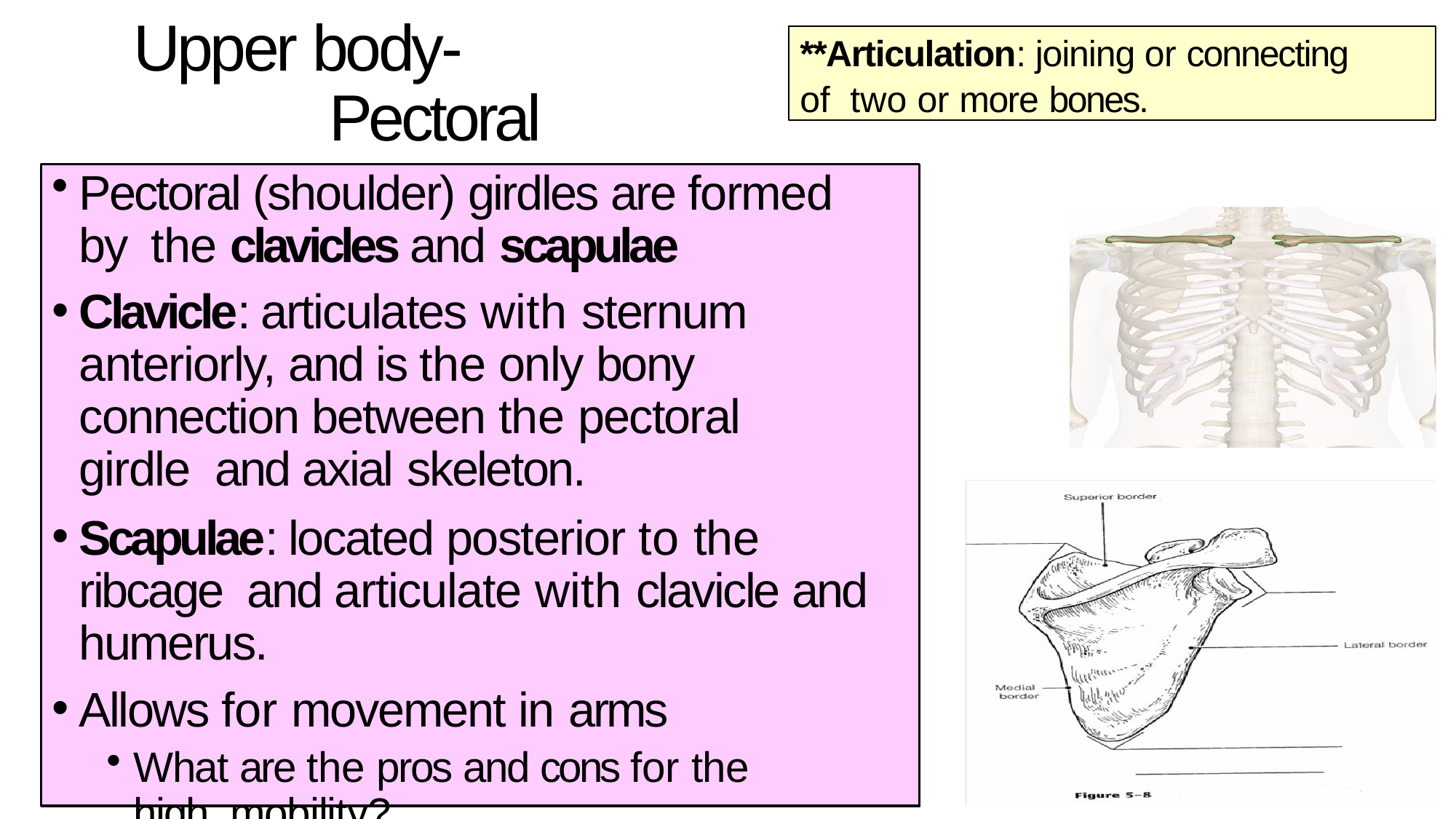

# Upper body- Pectoral  Girdle
**Articulation: joining or connecting of  two or more bones.
Pectoral (shoulder) girdles are formed by  the clavicles and scapulae
Clavicle: articulates with sternum  anteriorly, and is the only bony  connection between the pectoral girdle  and axial skeleton.
Scapulae: located posterior to the ribcage  and articulate with clavicle and humerus.
Allows for movement in arms
What are the pros and cons for the high  mobility?